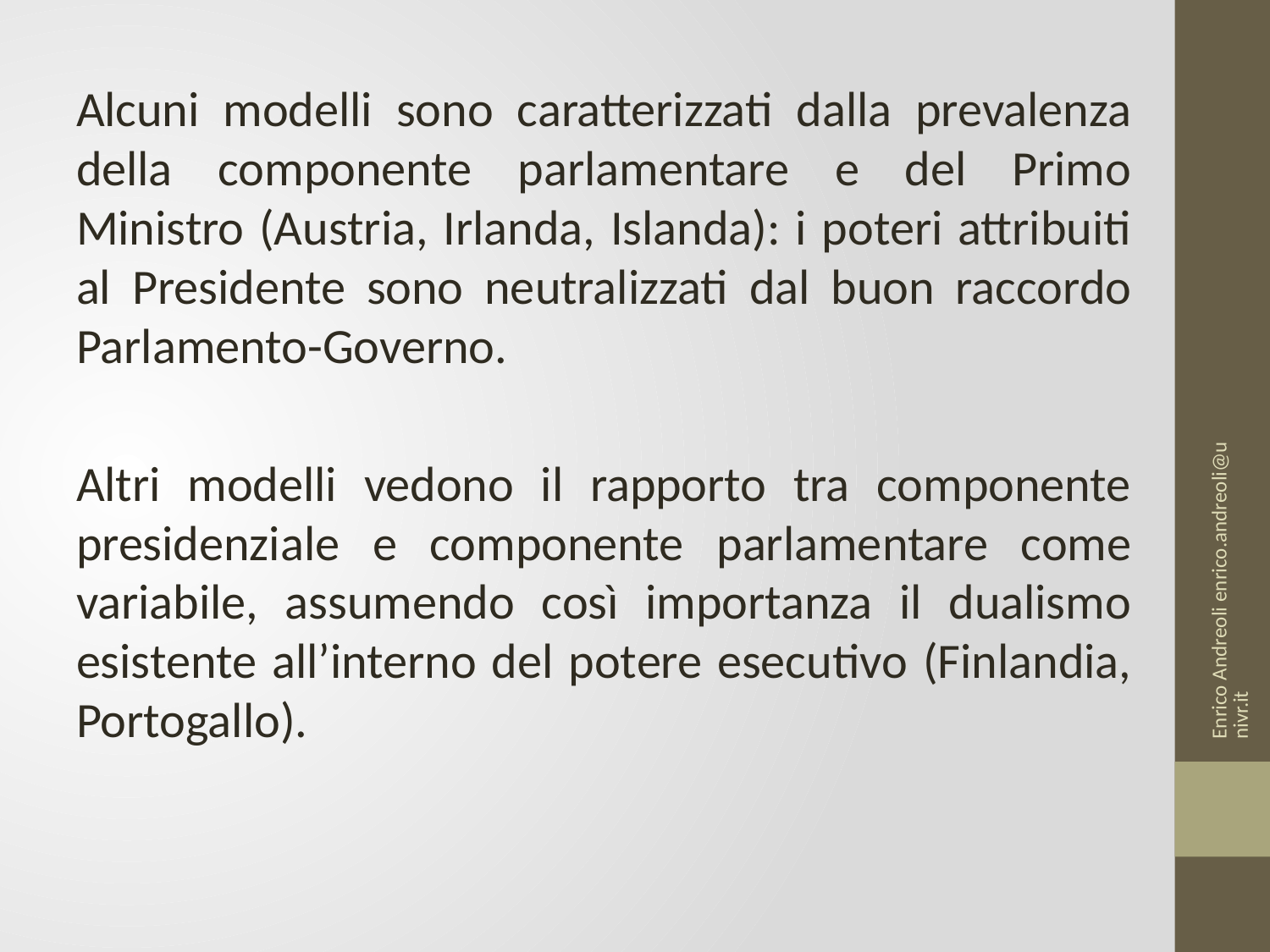

Alcuni modelli sono caratterizzati dalla prevalenza della componente parlamentare e del Primo Ministro (Austria, Irlanda, Islanda): i poteri attribuiti al Presidente sono neutralizzati dal buon raccordo Parlamento-Governo.

Altri modelli vedono il rapporto tra componente presidenziale e componente parlamentare come variabile, assumendo così importanza il dualismo esistente all’interno del potere esecutivo (Finlandia, Portogallo).

Enrico Andreoli enrico.andreoli@univr.it